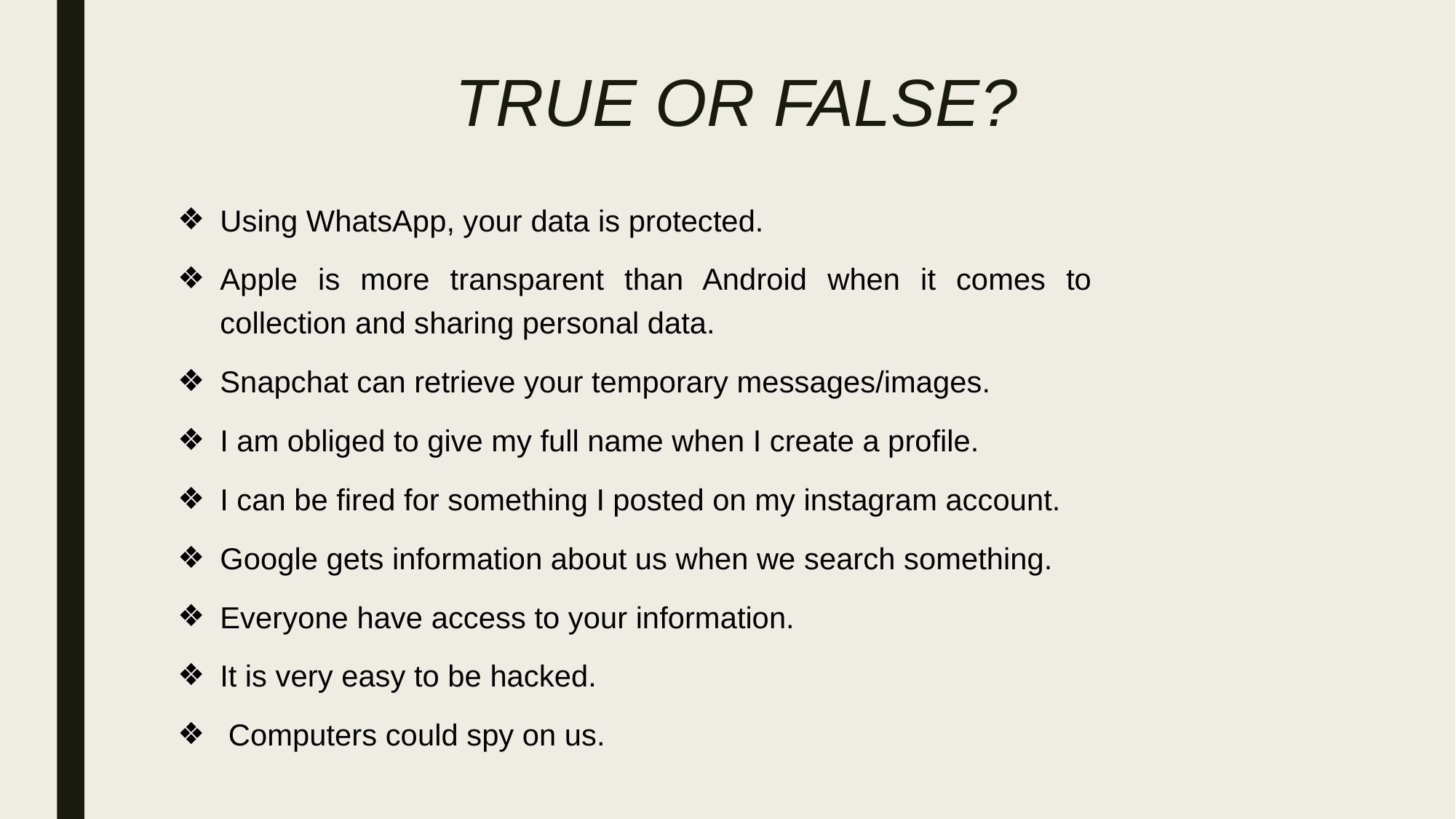

# TRUE OR FALSE?
Using WhatsApp, your data is protected.
Apple is more transparent than Android when it comes to collection and sharing personal data.
Snapchat can retrieve your temporary messages/images.
I am obliged to give my full name when I create a profile.
I can be fired for something I posted on my instagram account.
Google gets information about us when we search something.
Everyone have access to your information.
It is very easy to be hacked.
 Computers could spy on us.